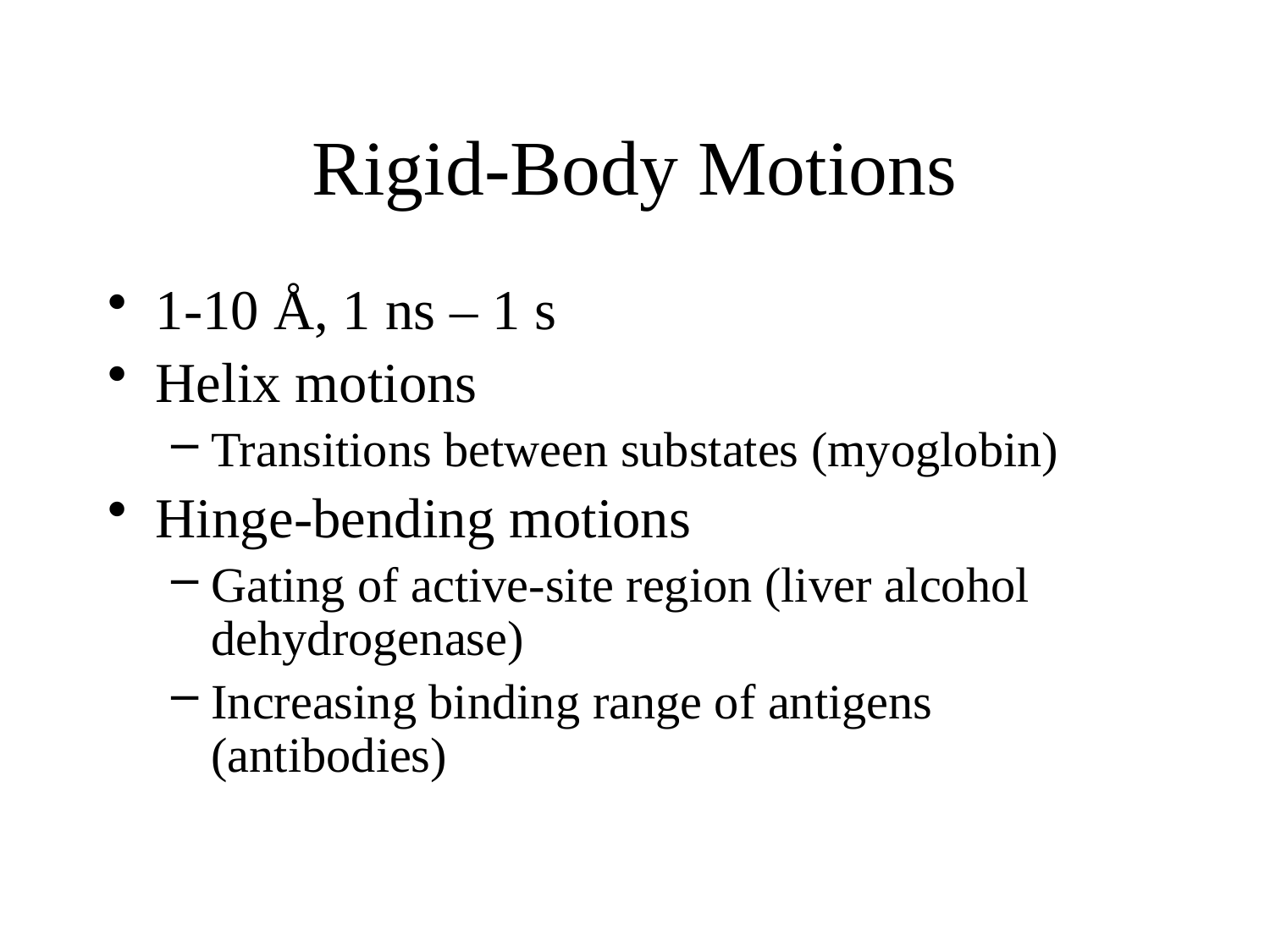

# Rigid-Body Motions
1-10 Å, 1 ns – 1 s
Helix motions
Transitions between substates (myoglobin)
Hinge-bending motions
Gating of active-site region (liver alcohol dehydrogenase)
Increasing binding range of antigens (antibodies)